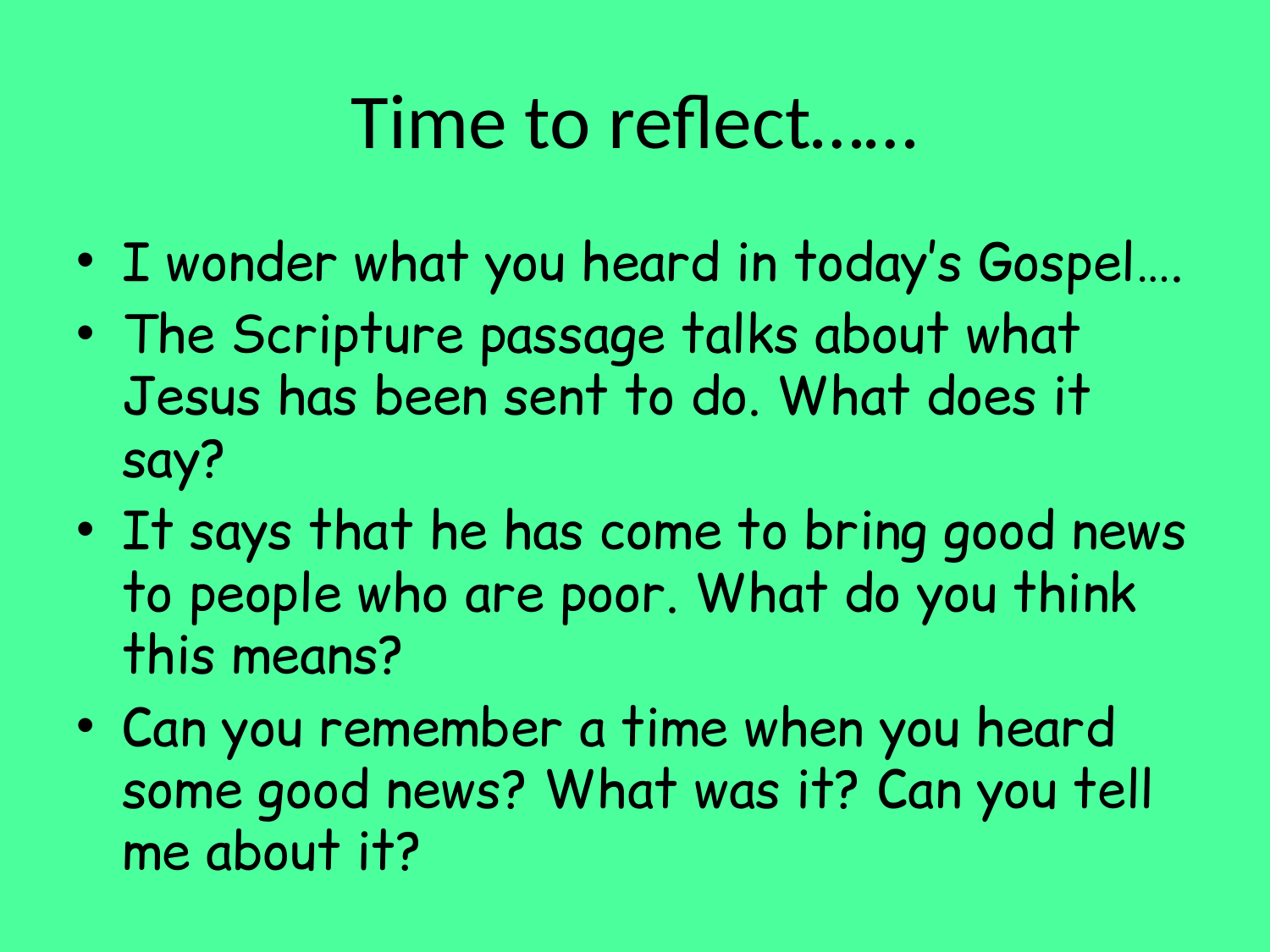

# Time to reflect……
I wonder what you heard in today’s Gospel….
The Scripture passage talks about what Jesus has been sent to do. What does it say?
It says that he has come to bring good news to people who are poor. What do you think this means?
Can you remember a time when you heard some good news? What was it? Can you tell me about it?